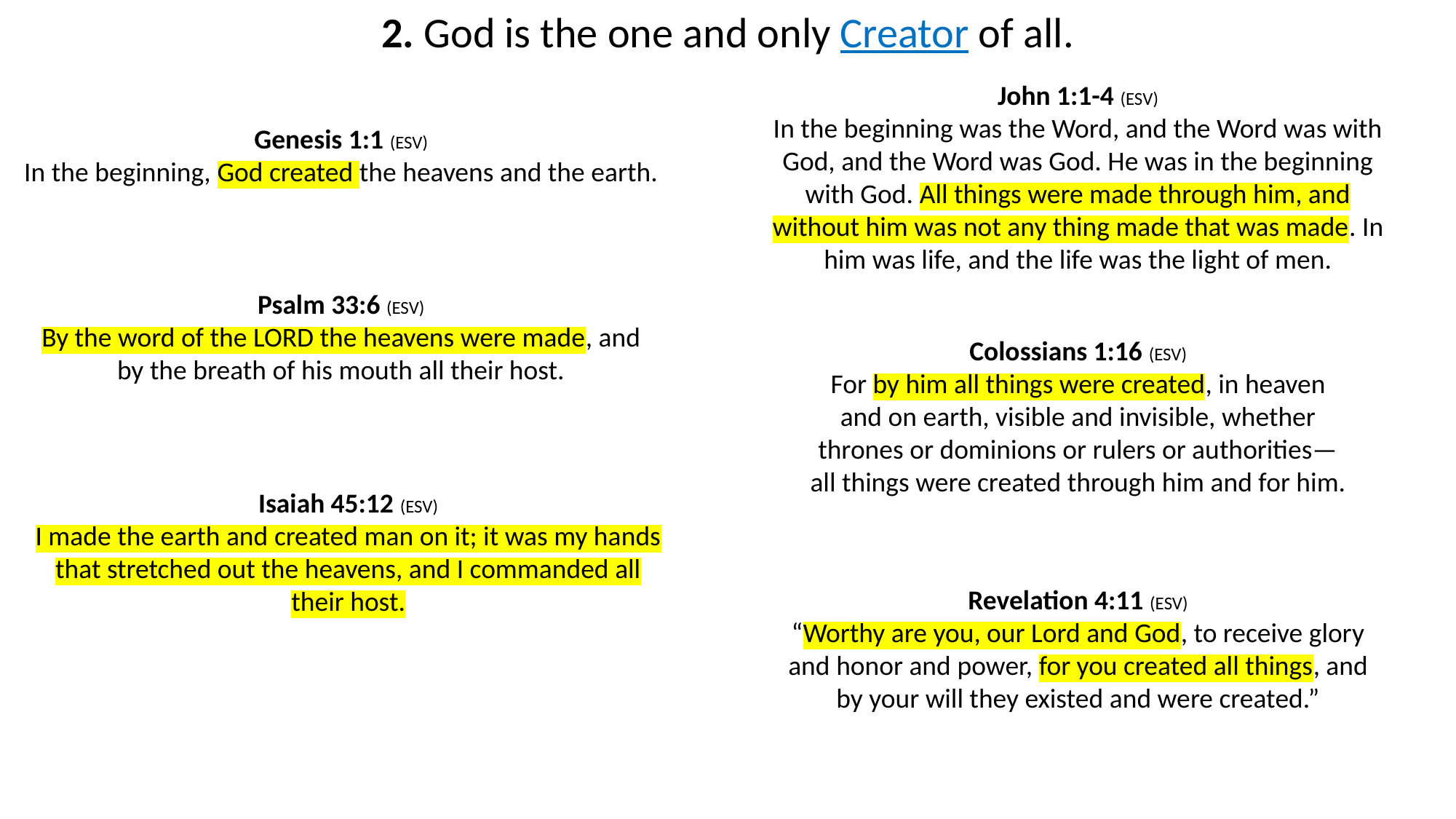

2. God is the one and only Creator of all.
John 1:1-4 (ESV)
In the beginning was the Word, and the Word was with God, and the Word was God. He was in the beginning with God. All things were made through him, and without him was not any thing made that was made. In him was life, and the life was the light of men.
Genesis 1:1 (ESV)
In the beginning, God created the heavens and the earth.
Psalm 33:6 (ESV)
By the word of the LORD the heavens were made, and by the breath of his mouth all their host.
Colossians 1:16 (ESV)
For by him all things were created, in heaven and on earth, visible and invisible, whether thrones or dominions or rulers or authorities—all things were created through him and for him.
Isaiah 45:12 (ESV)
I made the earth and created man on it; it was my hands that stretched out the heavens, and I commanded all their host.
Revelation 4:11 (ESV)
“Worthy are you, our Lord and God, to receive glory and honor and power, for you created all things, and by your will they existed and were created.”